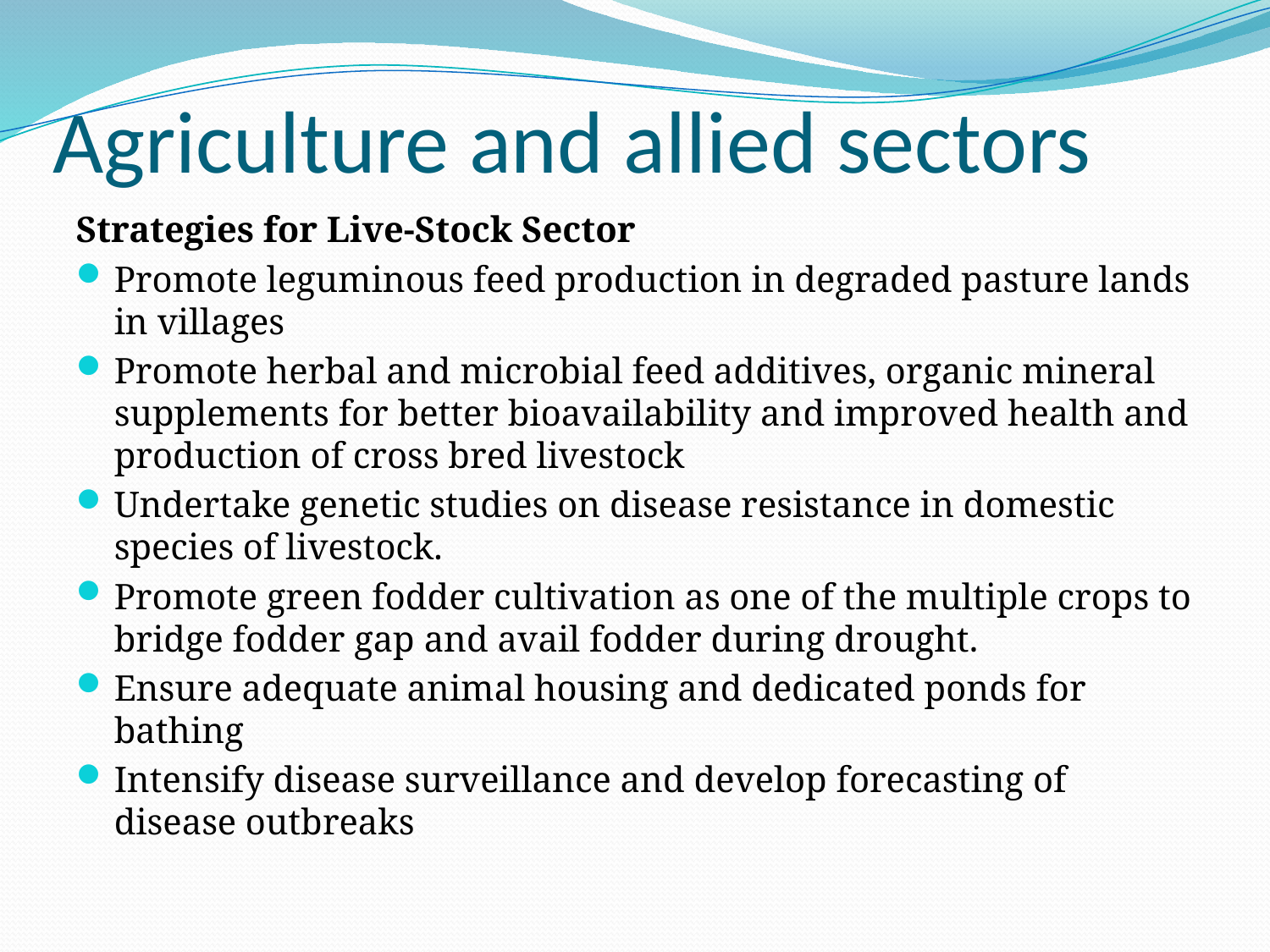

# Agriculture and allied sectors
Strategies for Live-Stock Sector
Promote leguminous feed production in degraded pasture lands in villages
Promote herbal and microbial feed additives, organic mineral supplements for better bioavailability and improved health and production of cross bred livestock
Undertake genetic studies on disease resistance in domestic species of livestock.
Promote green fodder cultivation as one of the multiple crops to bridge fodder gap and avail fodder during drought.
Ensure adequate animal housing and dedicated ponds for bathing
Intensify disease surveillance and develop forecasting of disease outbreaks